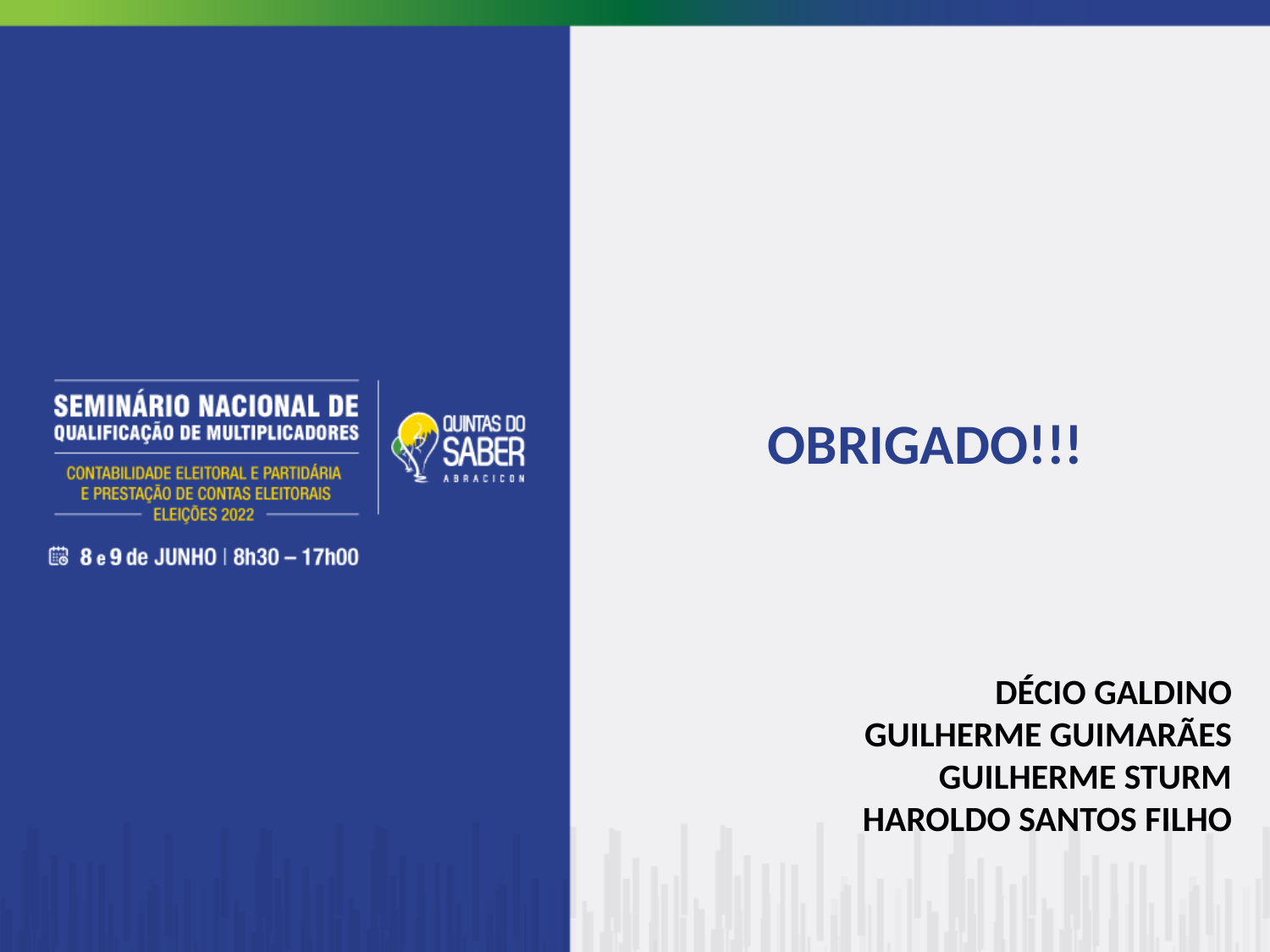

OBRIGADO!!!
DÉCIO GALDINO
GUILHERME GUIMARÃES
GUILHERME STURM
HAROLDO SANTOS FILHO